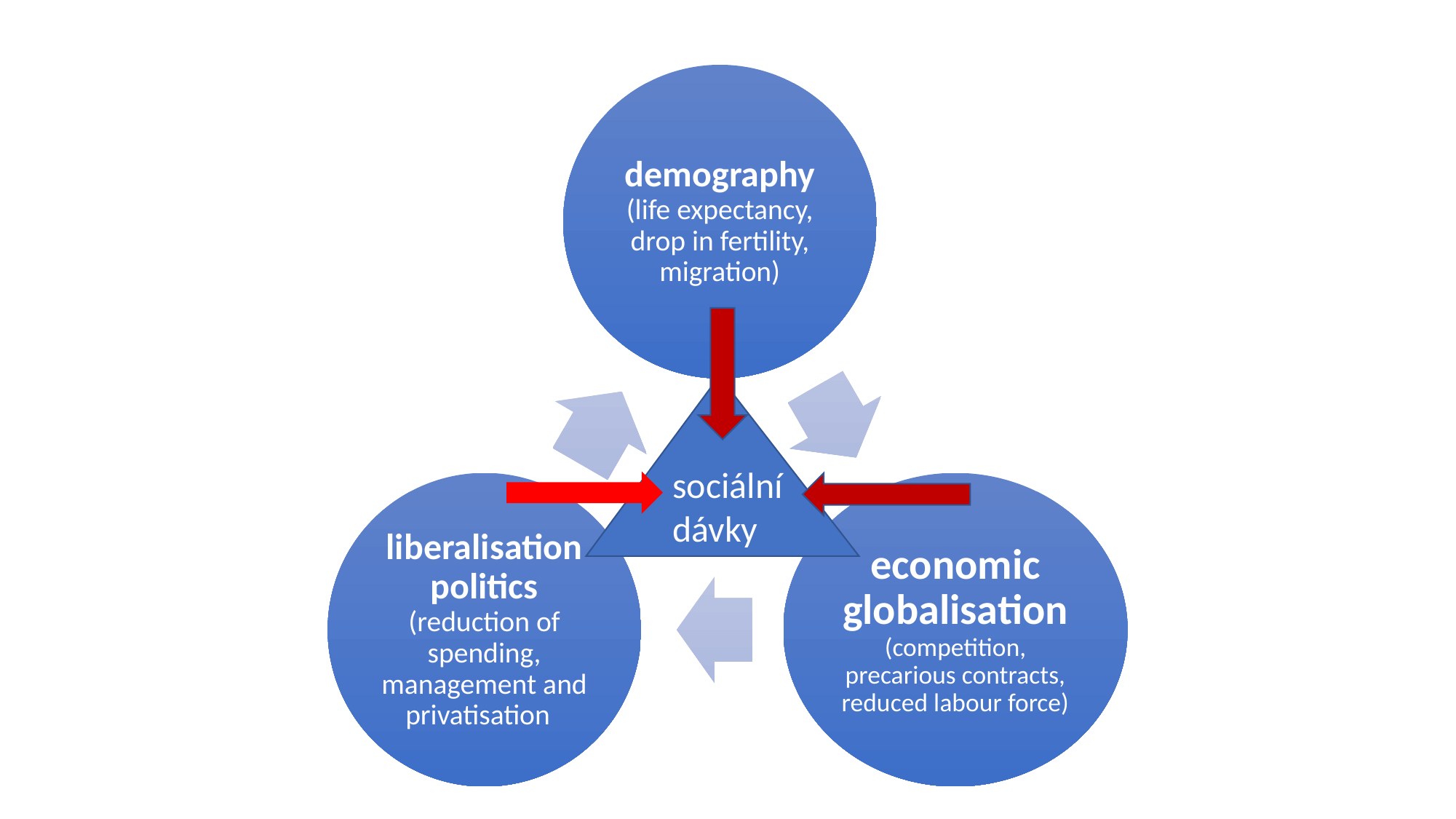

#
demography (life expectancy, drop in fertility, migration)

economic globalisation (competition, precarious contracts, reduced labour force)

liberalisation politics (reduction of spending, management and privatisation

sociální dávky